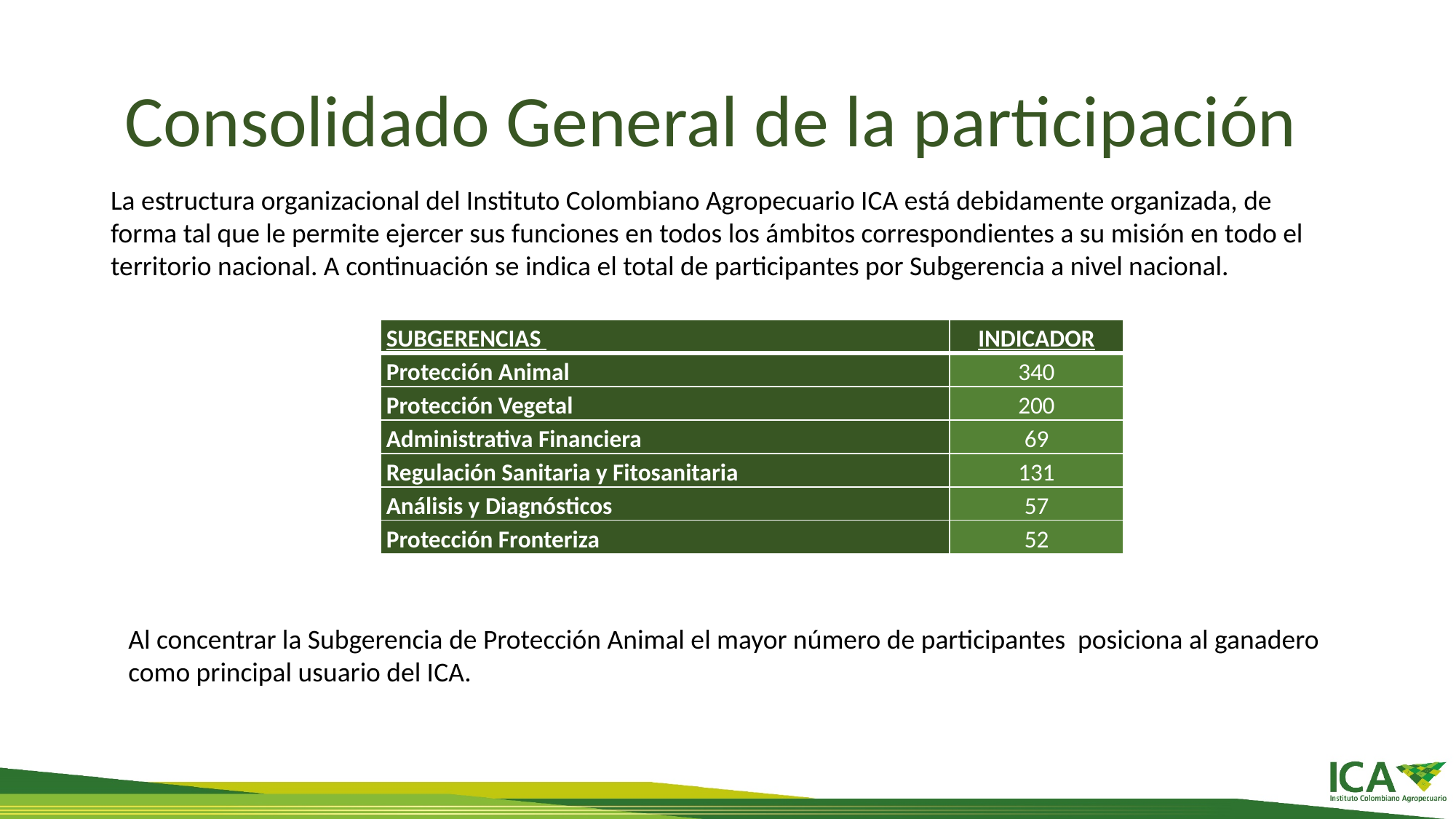

# Consolidado General de la participación
La estructura organizacional del Instituto Colombiano Agropecuario ICA está debidamente organizada, de forma tal que le permite ejercer sus funciones en todos los ámbitos correspondientes a su misión en todo el territorio nacional. A continuación se indica el total de participantes por Subgerencia a nivel nacional.
| SUBGERENCIAS | INDICADOR |
| --- | --- |
| Protección Animal | 340 |
| Protección Vegetal | 200 |
| Administrativa Financiera | 69 |
| Regulación Sanitaria y Fitosanitaria | 131 |
| Análisis y Diagnósticos | 57 |
| Protección Fronteriza | 52 |
Al concentrar la Subgerencia de Protección Animal el mayor número de participantes  posiciona al ganadero como principal usuario del ICA.